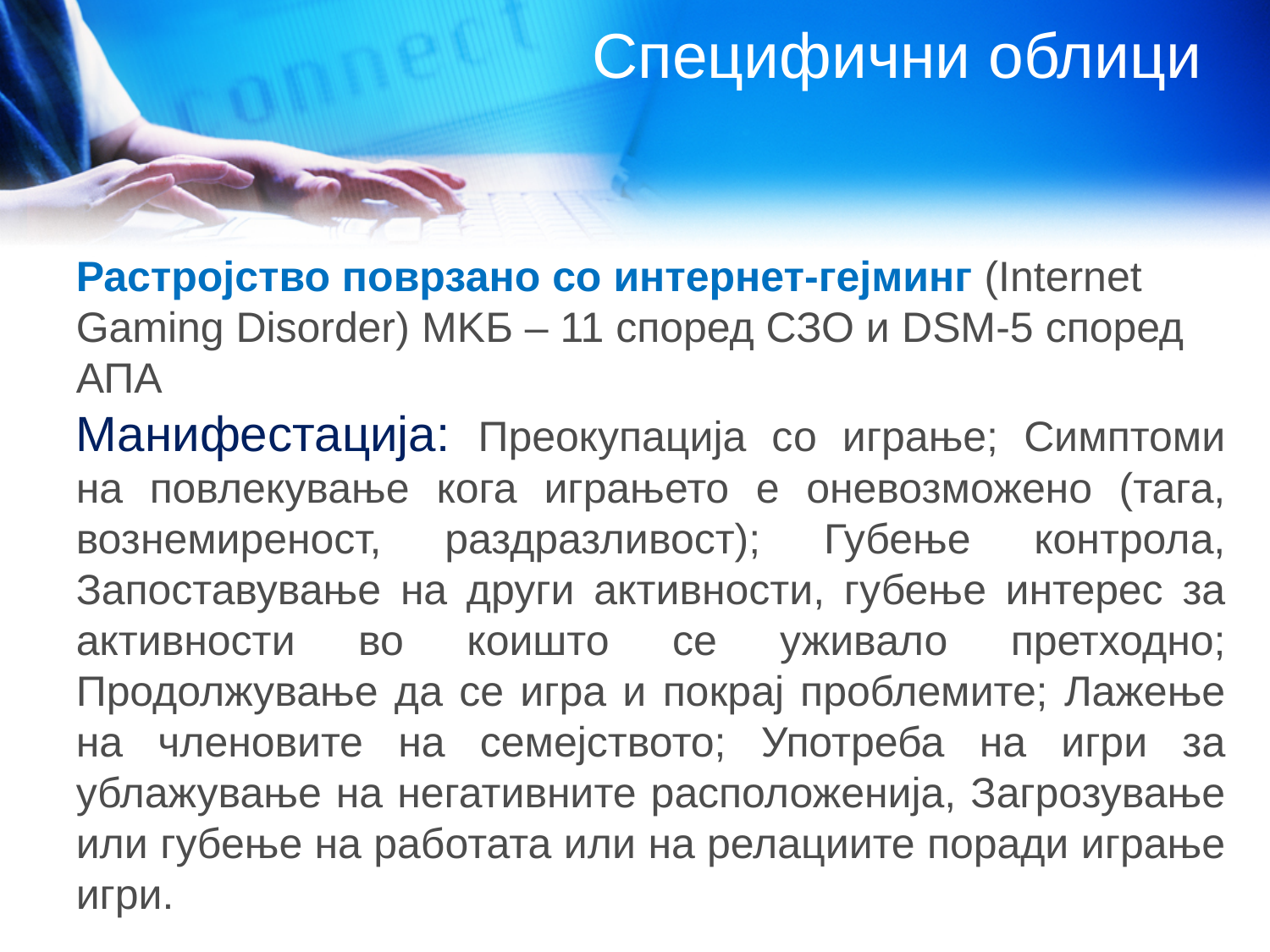

# Специфични облици
Растројство поврзано со интернет-гејминг (Internet
Gaming Disorder) MKБ – 11 според СЗО и DSM-5 според АПА
Манифестација: Преокупација со играње; Симптоми на повлекување кога играњето е оневозможено (тага, вознемиреност, раздразливост); Губење контрола, Запоставување на други активности, губење интерес за активности во коишто се уживало претходно; Продолжување да се игра и покрај проблемите; Лажење на членовите на семејството; Употреба на игри за ублажување на негативните расположенија, Загрозување или губење на работата или на релациите поради играње игри.